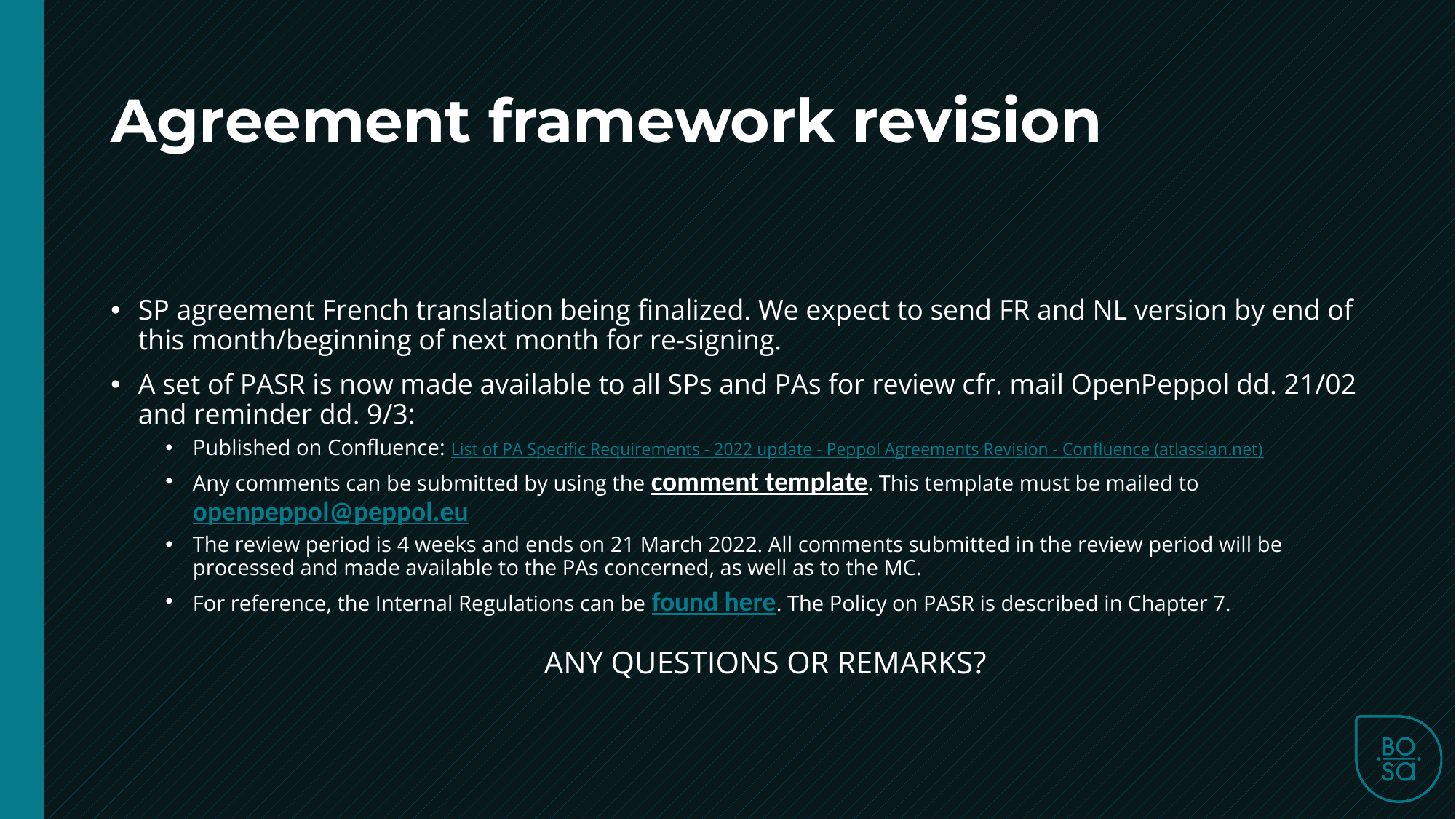

Agreement framework revision

SP agreement French translation being finalized. We expect to send FR and NL version by end of this month/beginning of next month for re-signing.
A set of PASR is now made available to all SPs and PAs for review cfr. mail OpenPeppol dd. 21/02 and reminder dd. 9/3:
Published on Confluence: List of PA Specific Requirements - 2022 update - Peppol Agreements Revision - Confluence (atlassian.net)
Any comments can be submitted by using the comment template. This template must be mailed to openpeppol@peppol.eu
The review period is 4 weeks and ends on 21 March 2022. All comments submitted in the review period will be processed and made available to the PAs concerned, as well as to the MC.
For reference, the Internal Regulations can be found here. The Policy on PASR is described in Chapter 7.
ANY QUESTIONS OR REMARKS?